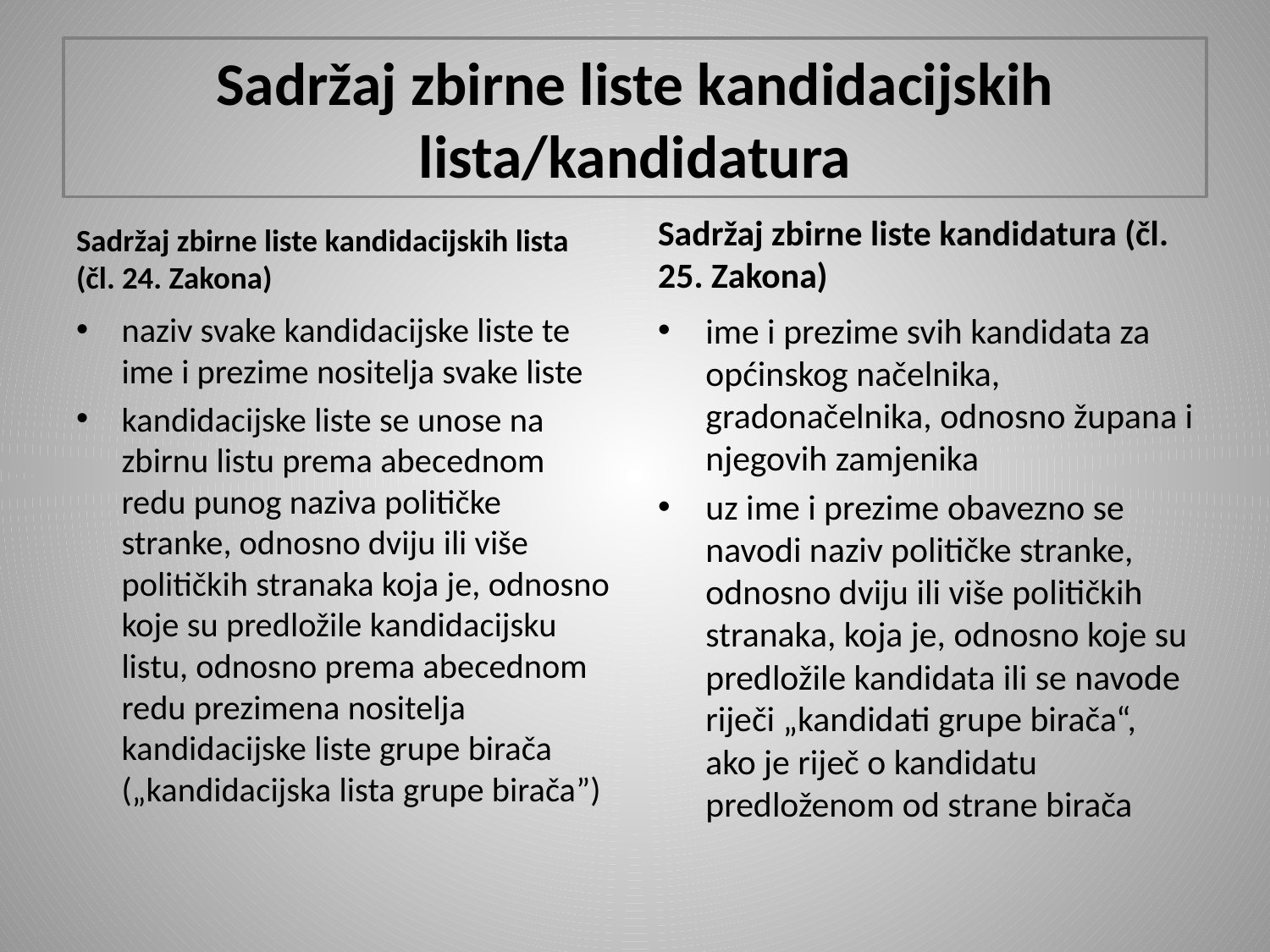

# Sadržaj zbirne liste kandidacijskih lista/kandidatura
Sadržaj zbirne liste kandidacijskih lista (čl. 24. Zakona)
Sadržaj zbirne liste kandidatura (čl. 25. Zakona)
naziv svake kandidacijske liste te ime i prezime nositelja svake liste
kandidacijske liste se unose na zbirnu listu prema abecednom redu punog naziva političke stranke, odnosno dviju ili više političkih stranaka koja je, odnosno koje su predložile kandidacijsku listu, odnosno prema abecednom redu prezimena nositelja kandidacijske liste grupe birača („kandidacijska lista grupe birača”)
ime i prezime svih kandidata za općinskog načelnika, gradonačelnika, odnosno župana i njegovih zamjenika
uz ime i prezime obavezno se navodi naziv političke stranke, odnosno dviju ili više političkih stranaka, koja je, odnosno koje su predložile kandidata ili se navode riječi „kandidati grupe birača“, ako je riječ o kandidatu predloženom od strane birača